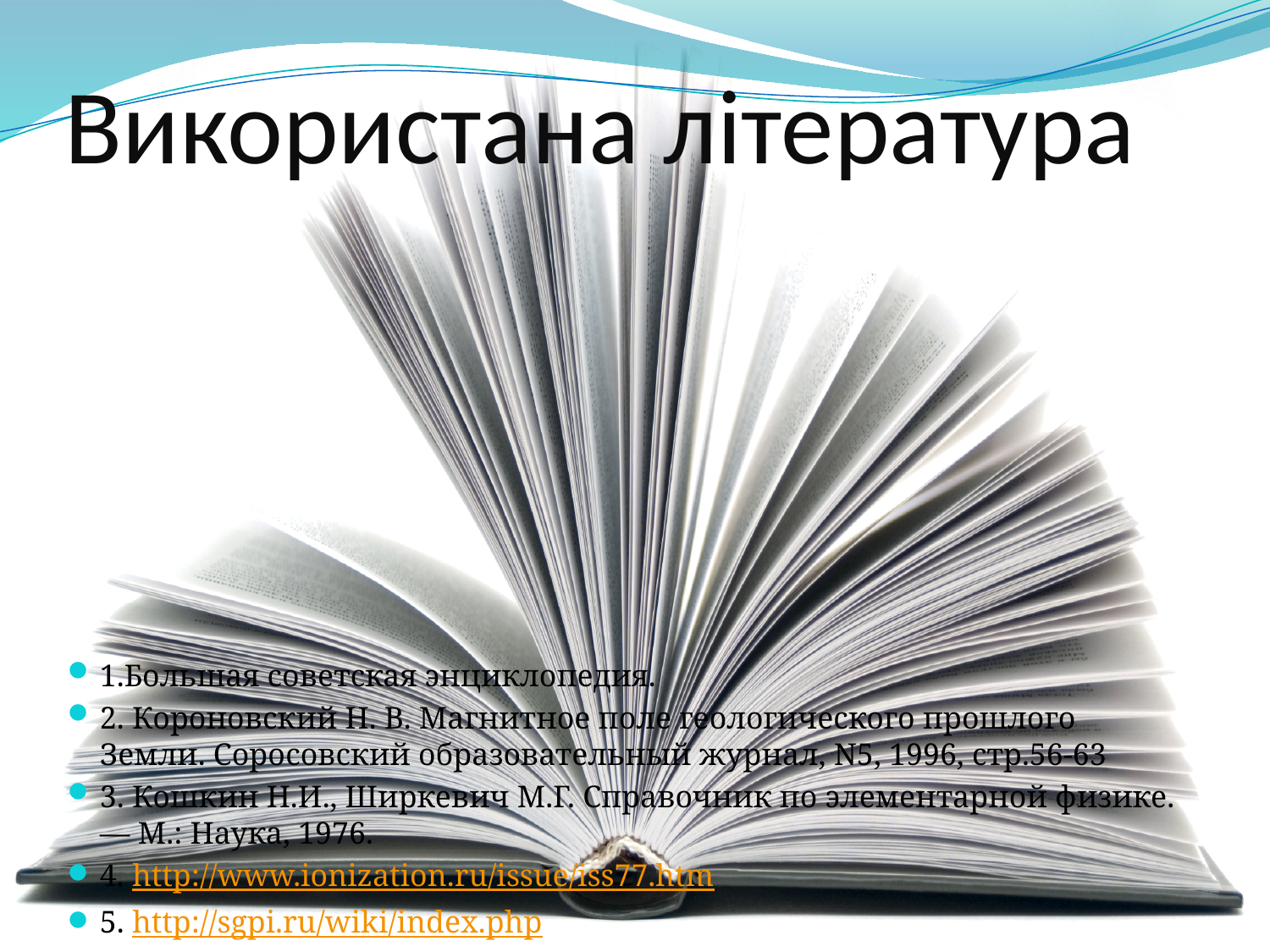

# Використана література

1.Большая советская энциклопедия.
2. Короновский Н. В. Магнитное поле геологического прошлого Земли. Соросовский образовательный журнал, N5, 1996, стр.56-63
3. Кошкин Н.И., Ширкевич М.Г. Справочник по элементарной физике. — М.: Наука, 1976.
4. http://www.ionization.ru/issue/iss77.htm
5. http://sgpi.ru/wiki/index.php